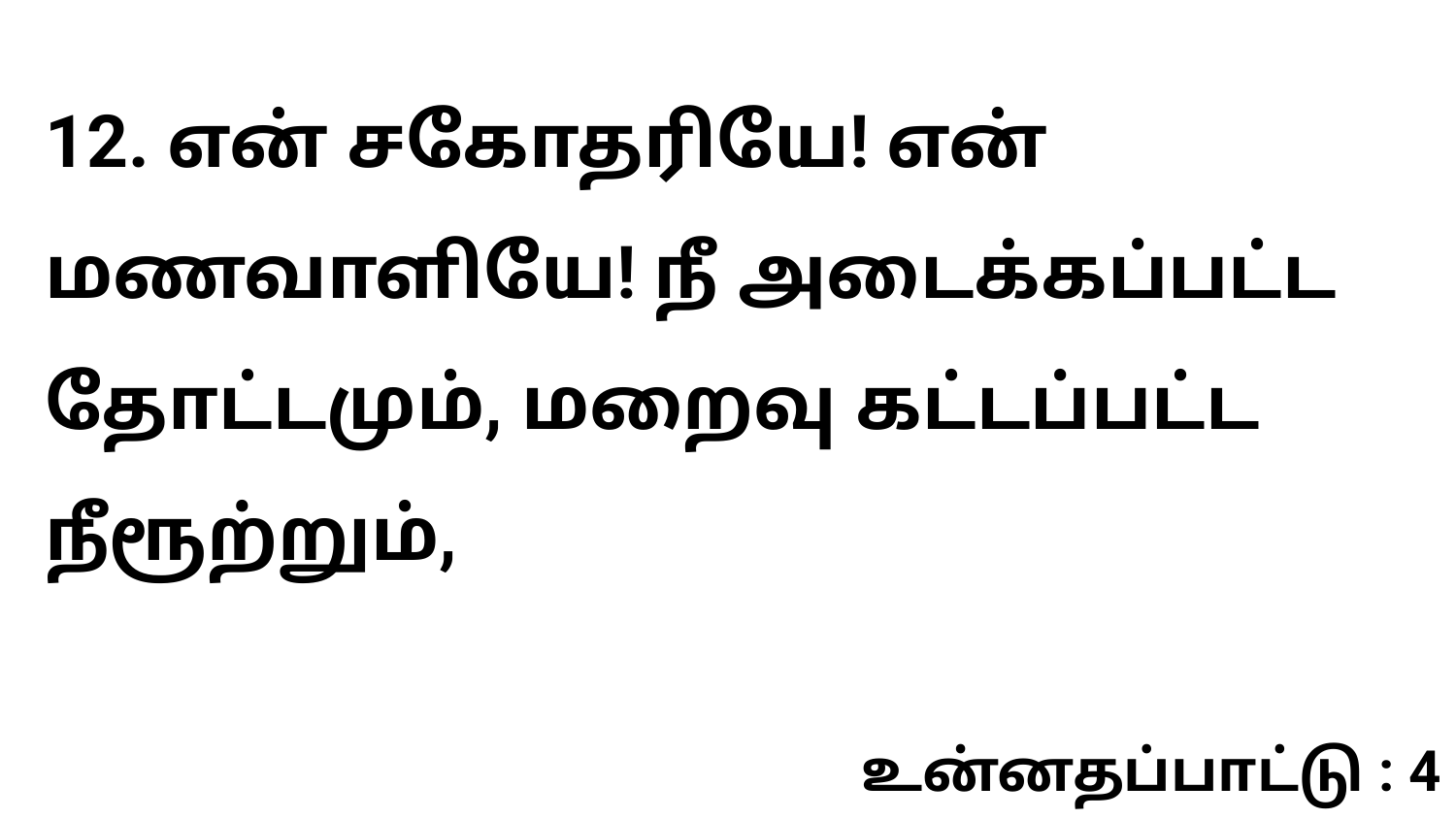

12. என் சகோதரியே! என் மணவாளியே! நீ அடைக்கப்பட்ட தோட்டமும், மறைவு கட்டப்பட்ட நீரூற்றும்,
உன்னதப்பாட்டு : 4